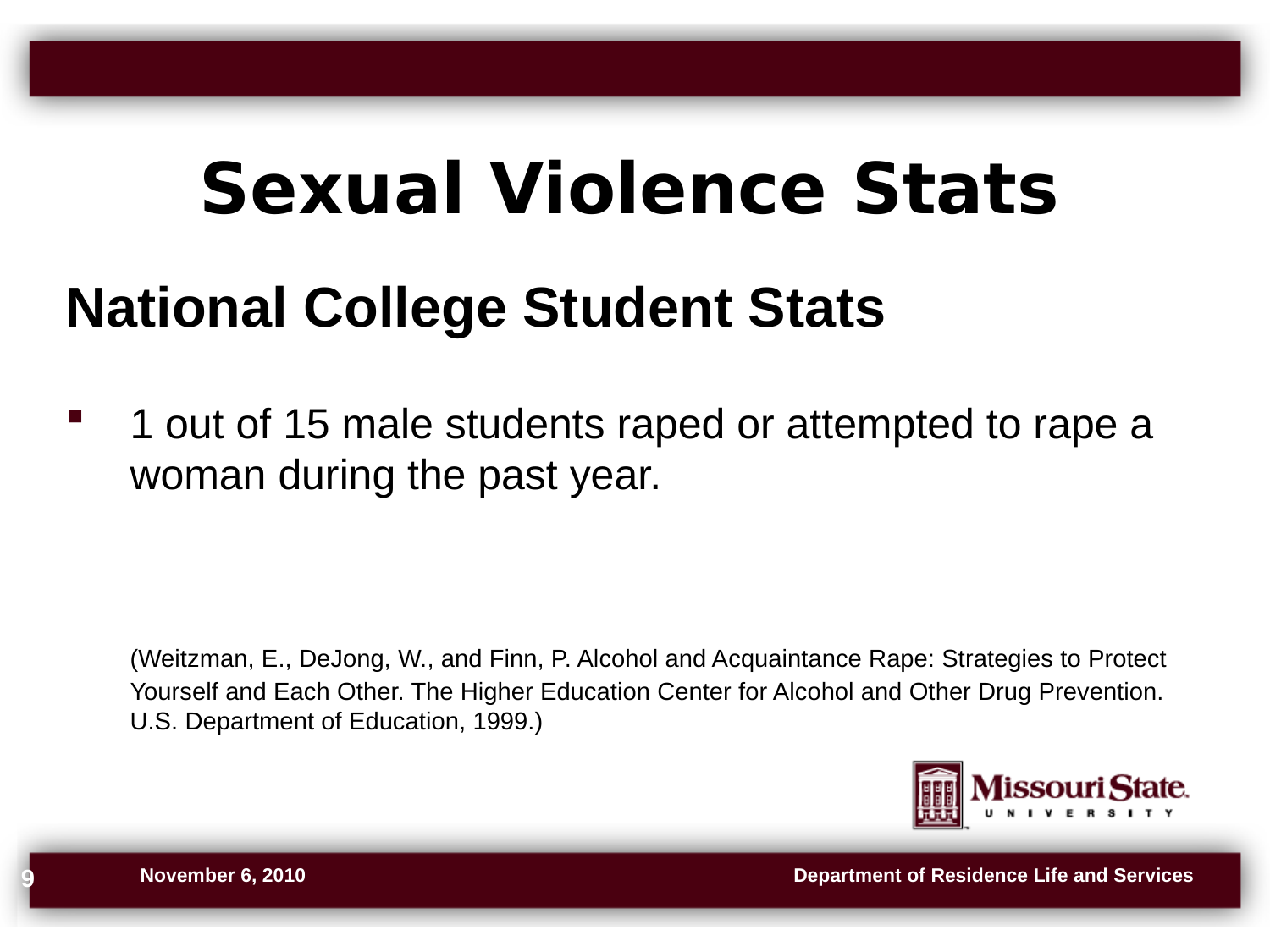

# Sexual Violence Stats
National College Student Stats

1 out of 15 male students raped or attempted to rape a woman during the past year.

	(Weitzman, E., DeJong, W., and Finn, P. Alcohol and Acquaintance Rape: Strategies to Protect Yourself and Each Other. The Higher Education Center for Alcohol and Other Drug Prevention. U.S. Department of Education, 1999.)